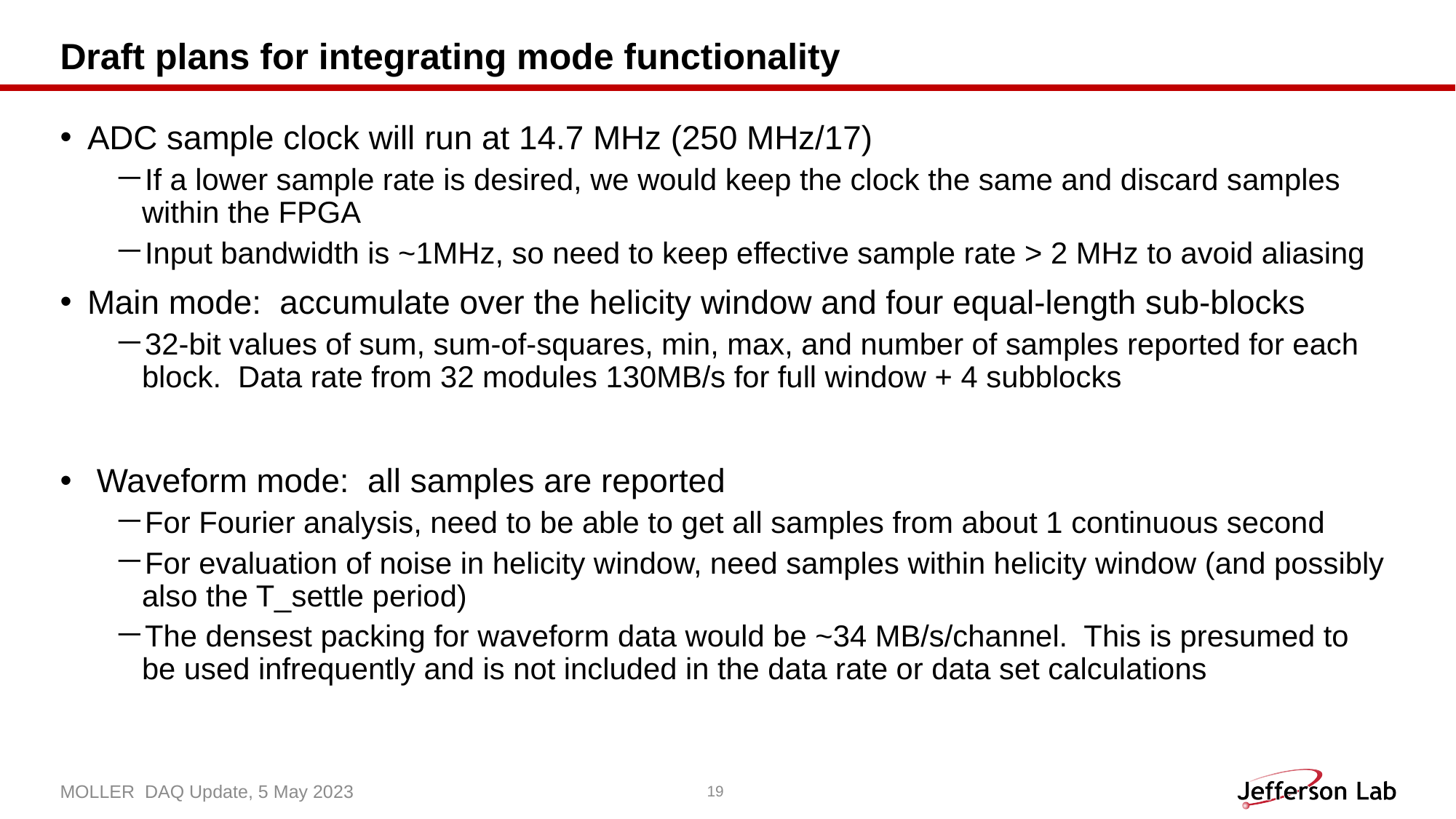

# Draft plans for integrating mode functionality
ADC sample clock will run at 14.7 MHz (250 MHz/17)
If a lower sample rate is desired, we would keep the clock the same and discard samples within the FPGA
Input bandwidth is ~1MHz, so need to keep effective sample rate > 2 MHz to avoid aliasing
Main mode:  accumulate over the helicity window and four equal-length sub-blocks
32-bit values of sum, sum-of-squares, min, max, and number of samples reported for each block.  Data rate from 32 modules 130MB/s for full window + 4 subblocks

 Waveform mode:  all samples are reported
For Fourier analysis, need to be able to get all samples from about 1 continuous second
For evaluation of noise in helicity window, need samples within helicity window (and possibly also the T_settle period)
The densest packing for waveform data would be ~34 MB/s/channel.  This is presumed to be used infrequently and is not included in the data rate or data set calculations

MOLLER  DAQ Update, 5 May 2023
19